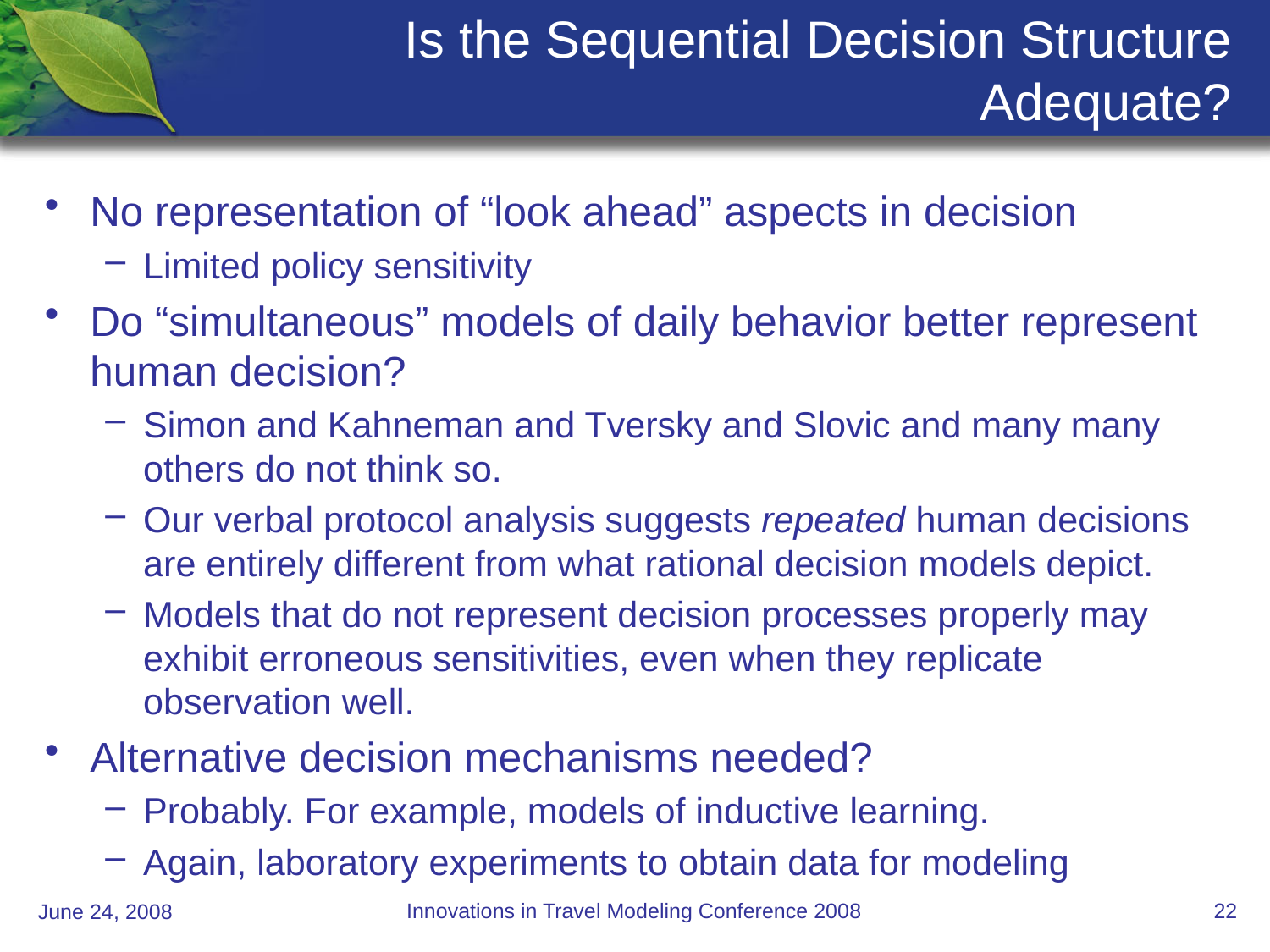

# Is the Sequential Decision Structure Adequate?
No representation of “look ahead” aspects in decision
Limited policy sensitivity
Do “simultaneous” models of daily behavior better represent human decision?
Simon and Kahneman and Tversky and Slovic and many many others do not think so.
Our verbal protocol analysis suggests repeated human decisions are entirely different from what rational decision models depict.
Models that do not represent decision processes properly may exhibit erroneous sensitivities, even when they replicate observation well.
Alternative decision mechanisms needed?
Probably. For example, models of inductive learning.
Again, laboratory experiments to obtain data for modeling

Innovations in Travel Modeling Conference 2008
22
June 24, 2008